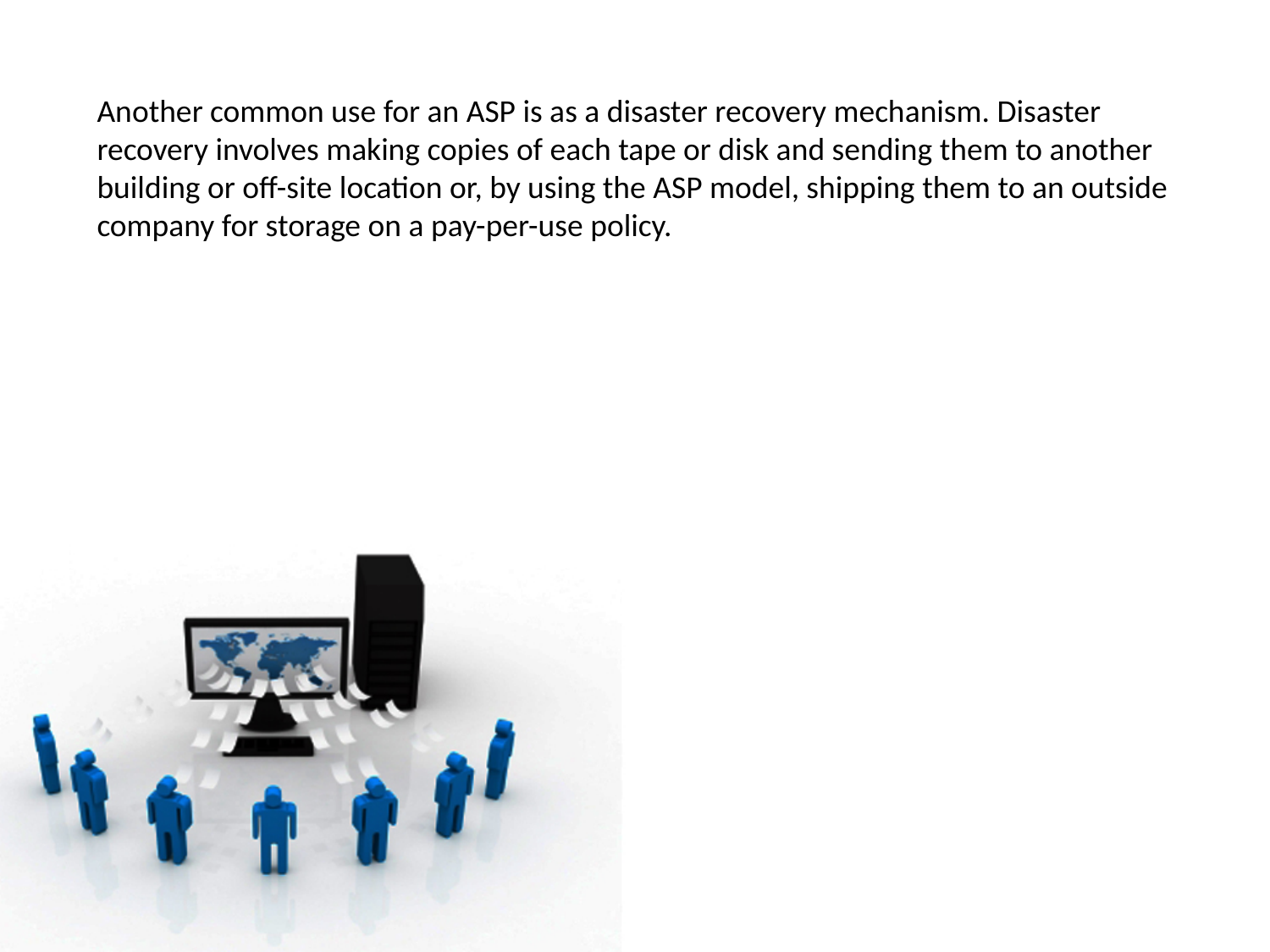

Another common use for an ASP is as a disaster recovery mechanism. Disaster recovery involves making copies of each tape or disk and sending them to another building or off-site location or, by using the ASP model, shipping them to an outside company for storage on a pay-per-use policy.